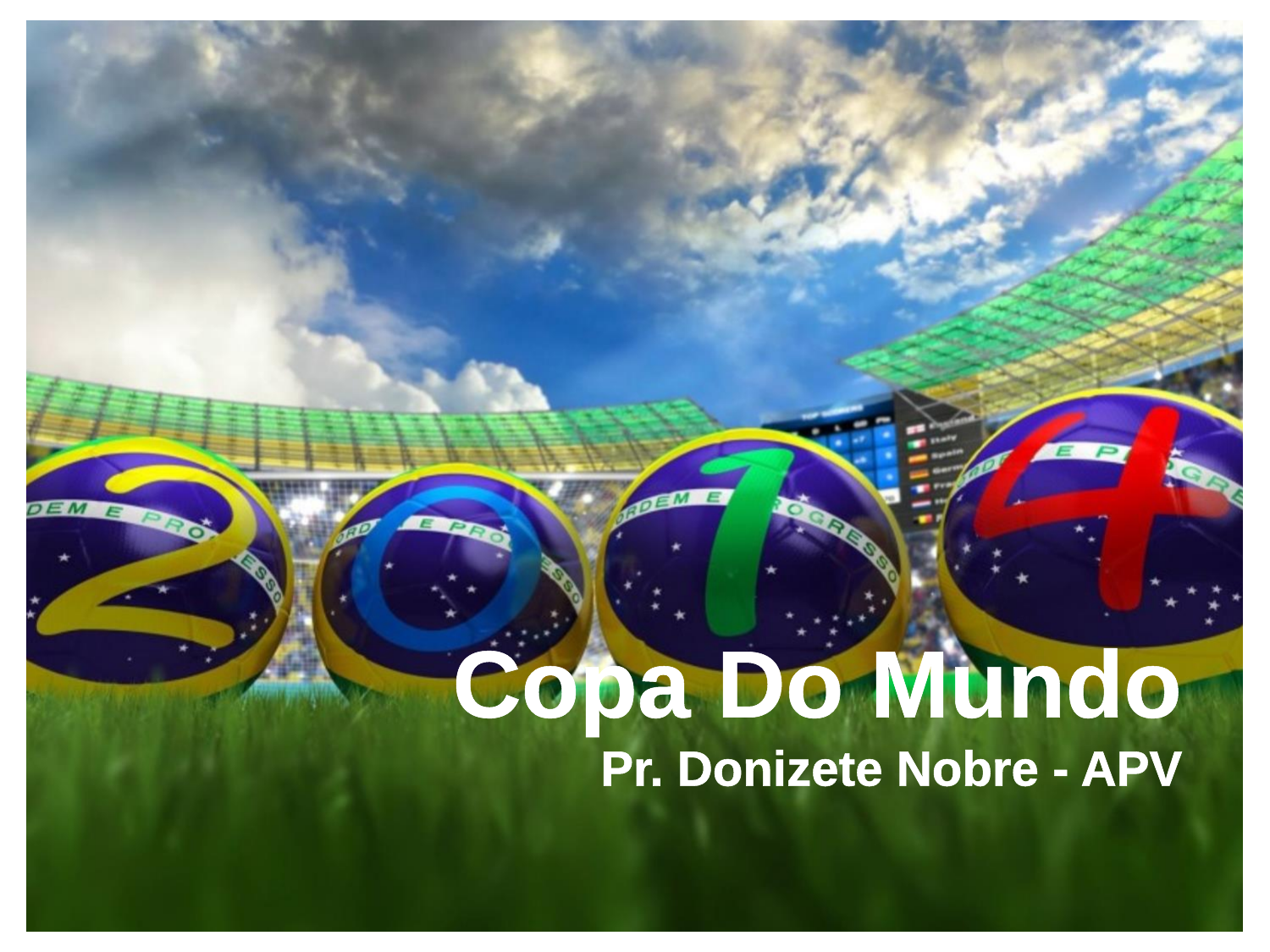

Copa Do Mundo
Pr. Donizete Nobre - APV